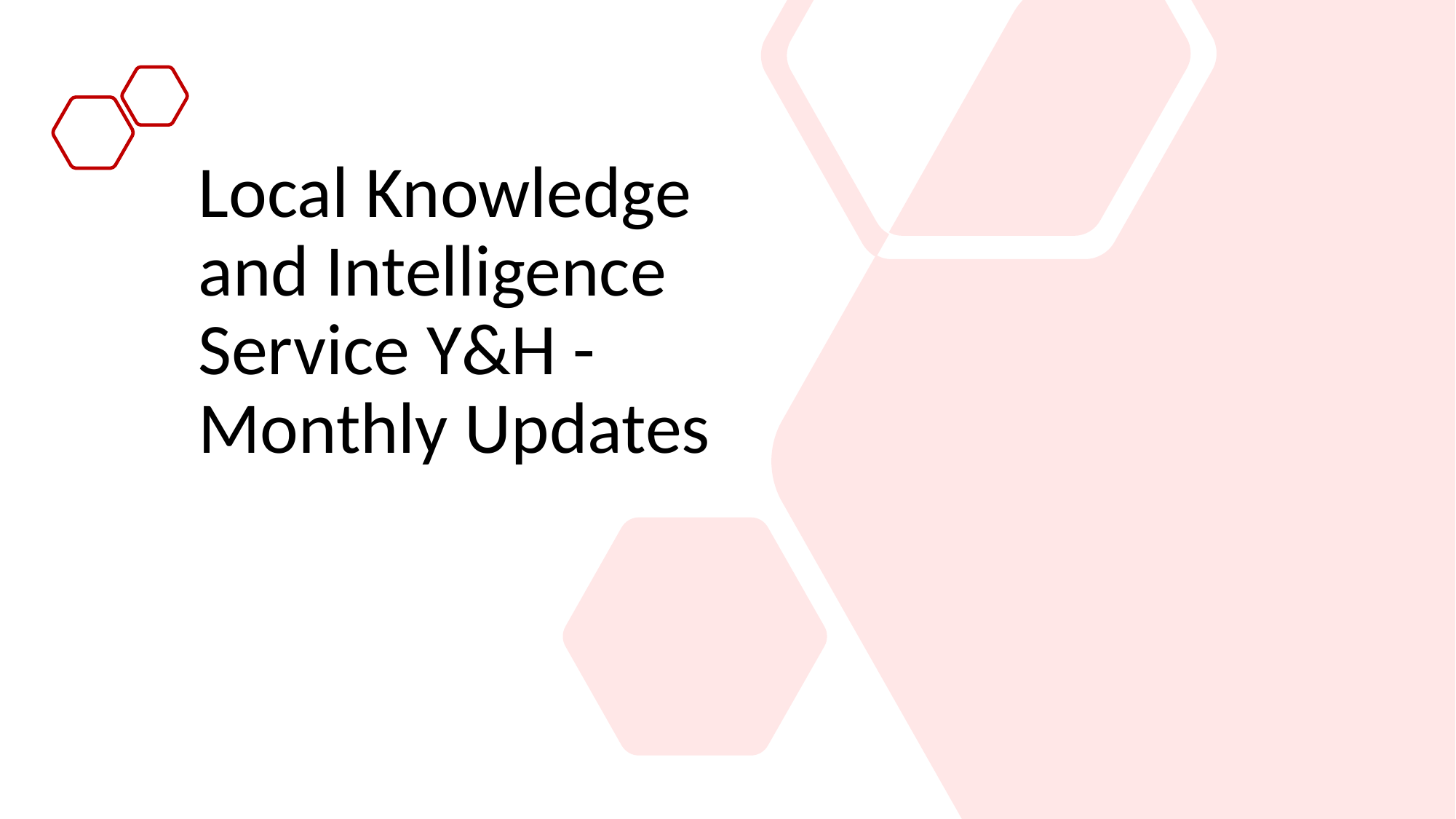

Local Knowledge and Intelligence Service Y&H - Monthly Updates